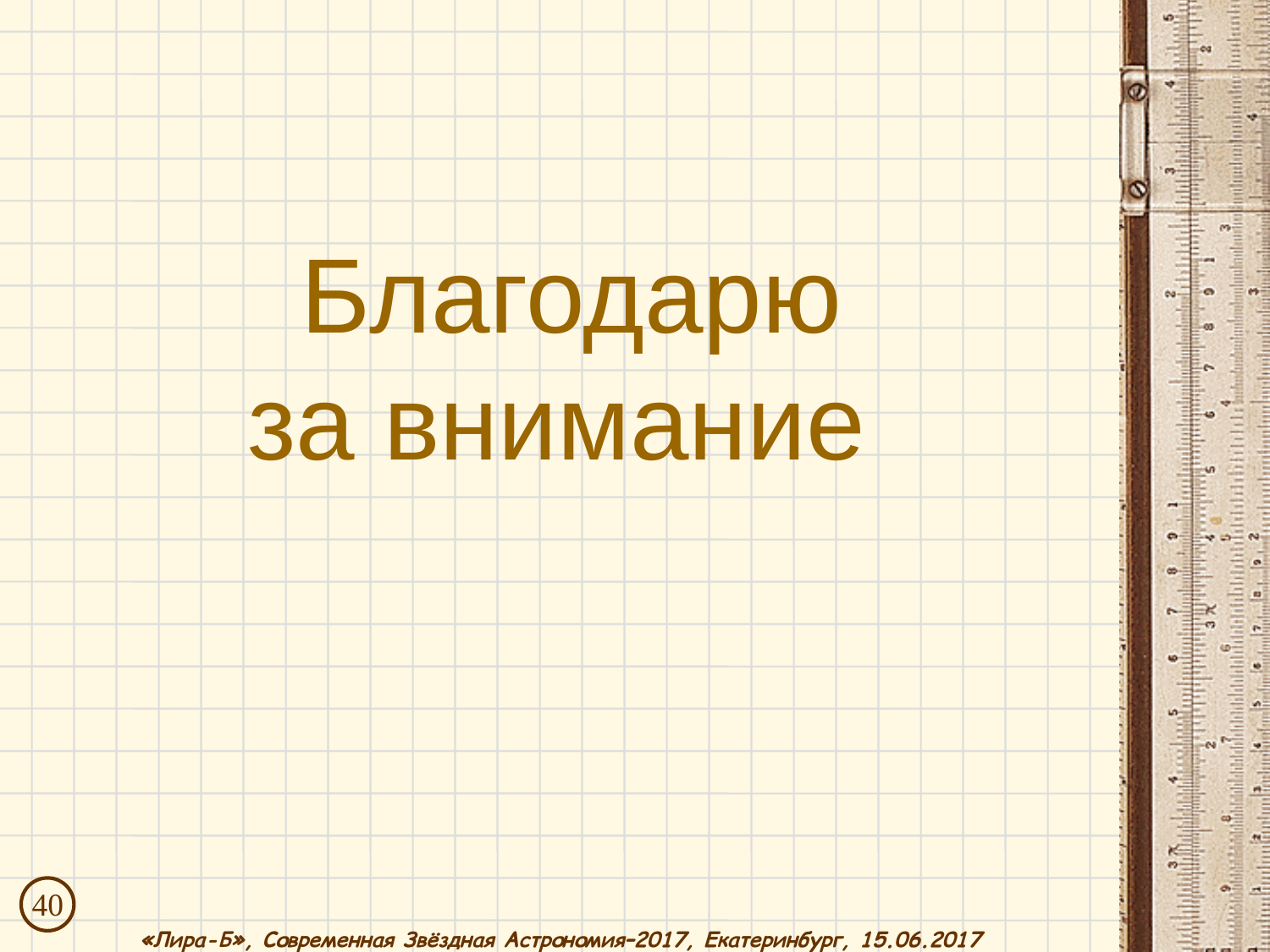

# Благодарю за внимание
40

«Лира-Б», Современная Звёздная Астрономия–2017, Екатеринбург, 15.06.2017